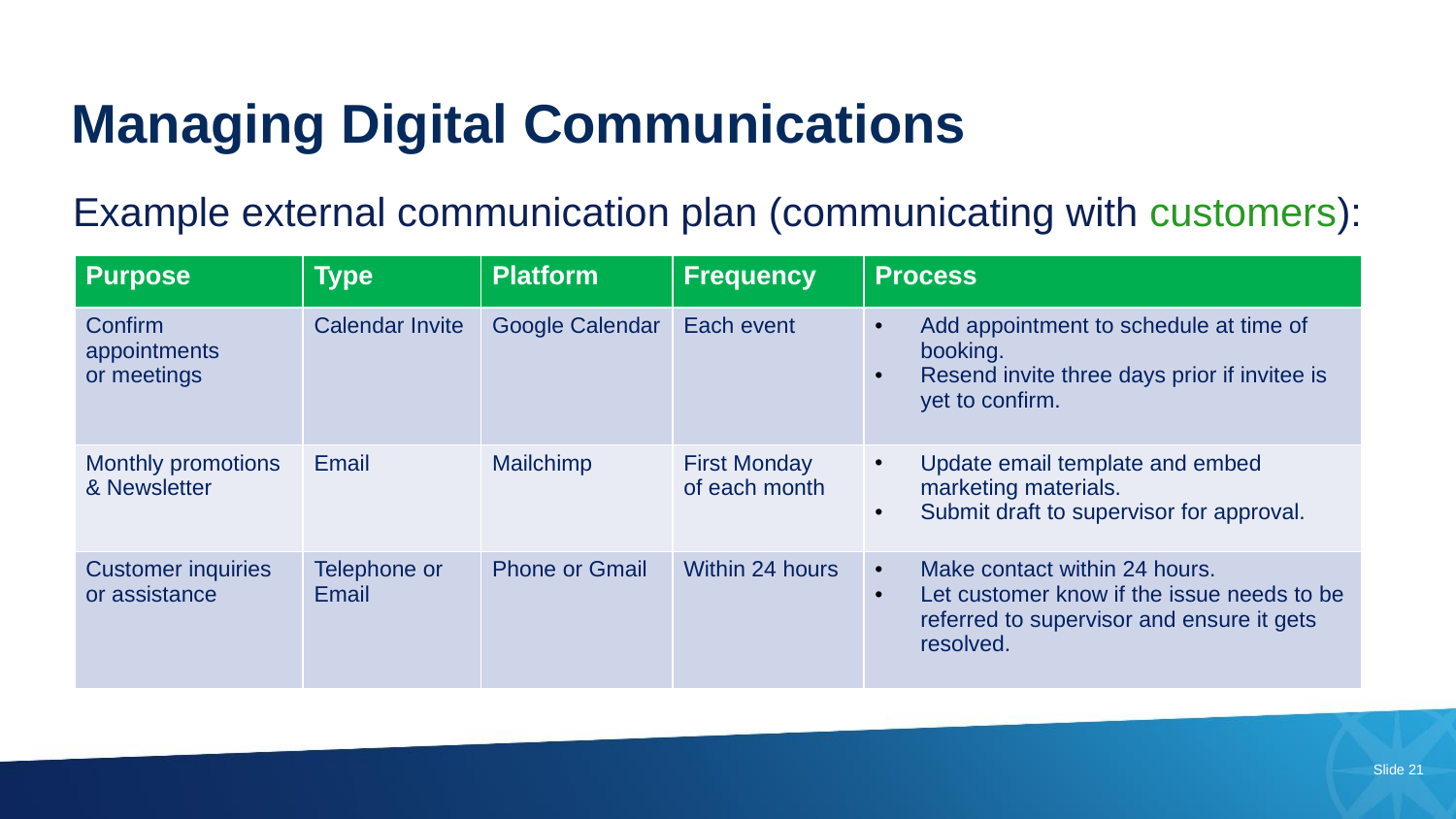

Managing Digital Communications
Example external communication plan (communicating with customers):
| Purpose | Type | Platform | Frequency | Process |
| --- | --- | --- | --- | --- |
| Confirm appointments or meetings | Calendar Invite | Google Calendar | Each event | Add appointment to schedule at time of booking. Resend invite three days prior if invitee is yet to confirm. |
| Monthly promotions & Newsletter | Email | Mailchimp | First Monday of each month | Update email template and embed marketing materials. Submit draft to supervisor for approval. |
| Customer inquiries or assistance | Telephone or Email | Phone or Gmail | Within 24 hours | Make contact within 24 hours. Let customer know if the issue needs to be referred to supervisor and ensure it gets resolved. |